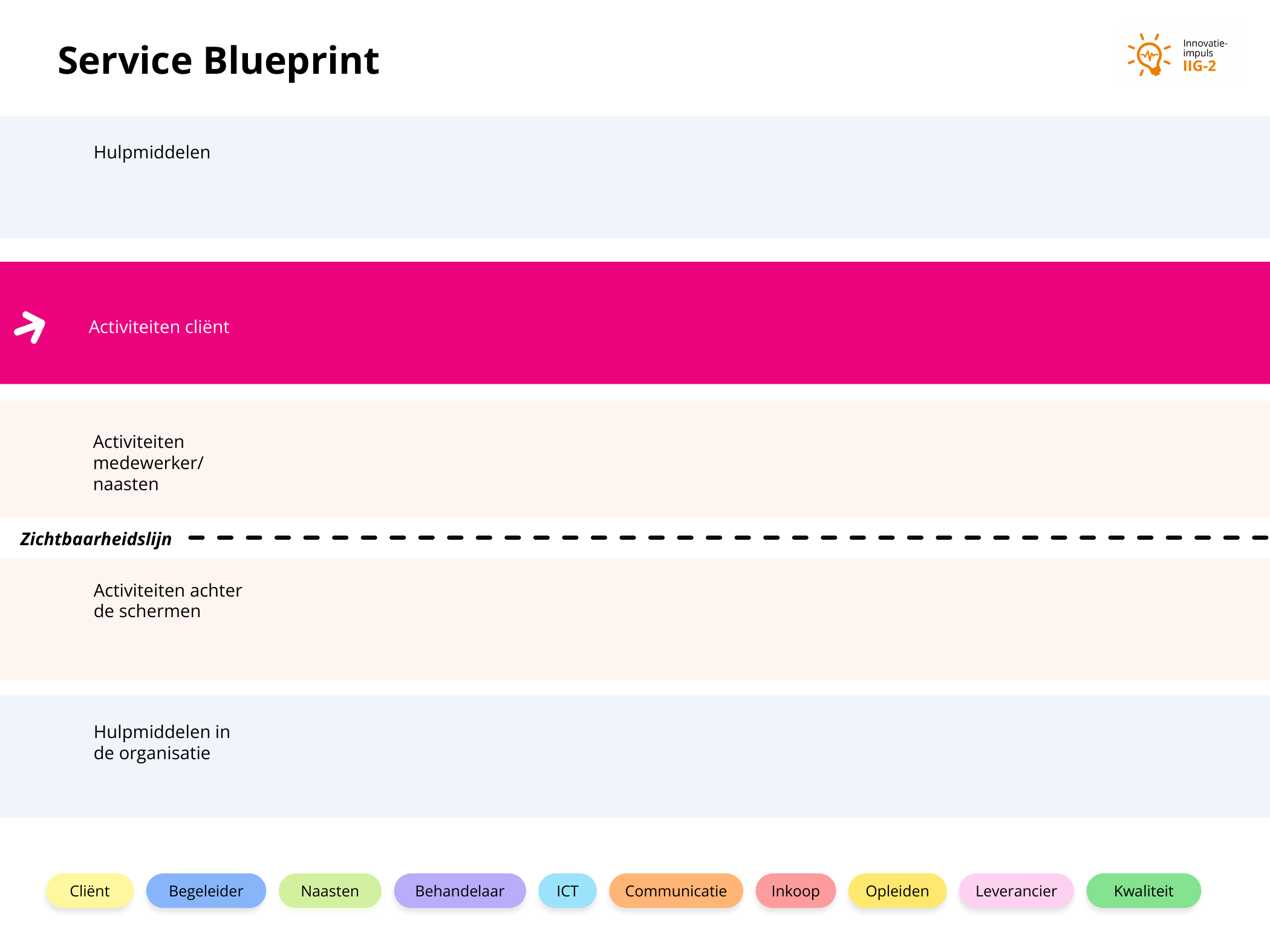

Notitie Behandelaar
Notitie inkoop
Notitie leverancier
Notitie communicatie
Notitie cliënt
Notitie begeleider
Notitie
naasten
Notitie opleiden
Notitie Kwaliteit
Notitie ICT